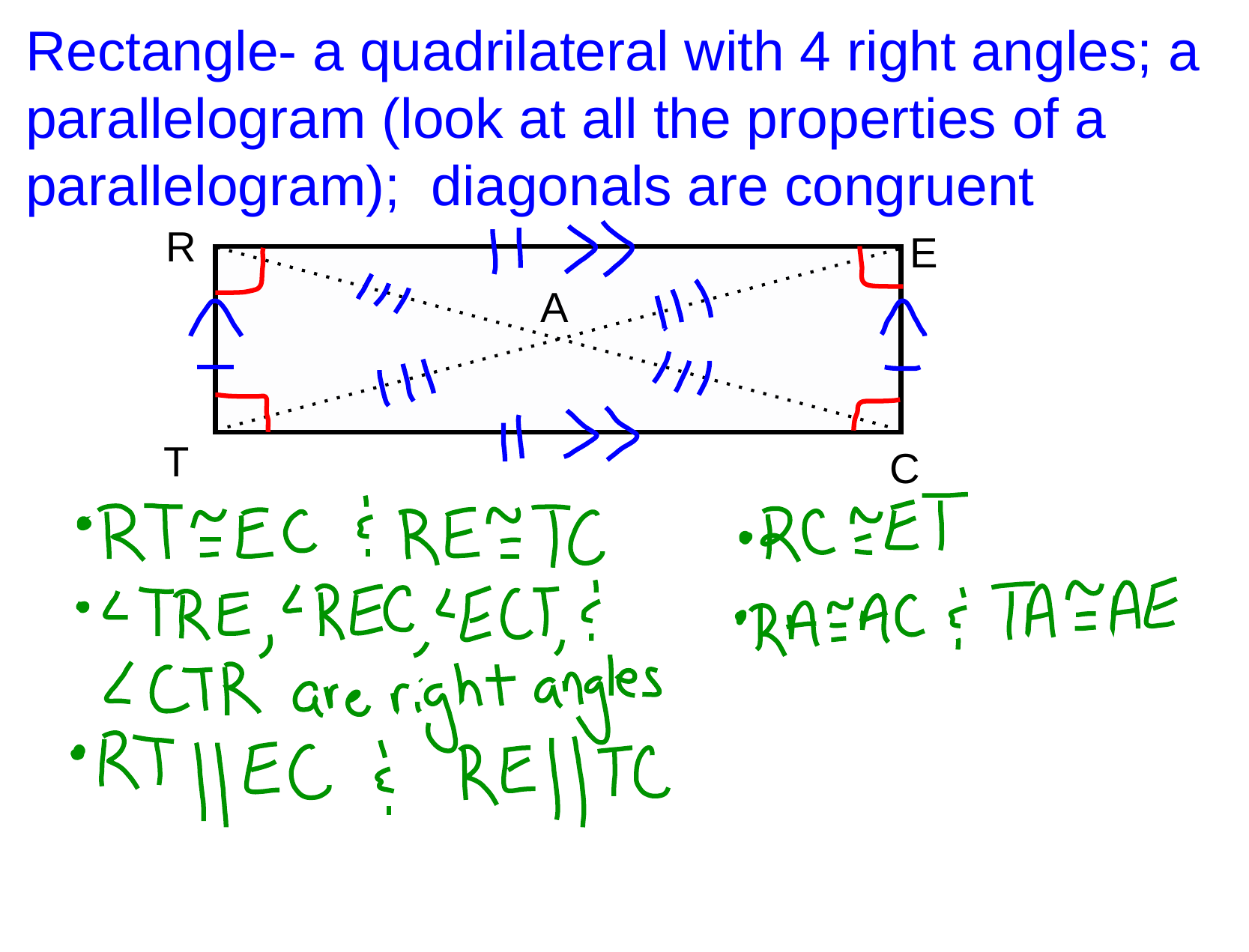

Rectangle- a quadrilateral with 4 right angles; a  parallelogram (look at all the properties of a parallelogram);  diagonals are congruent
R
E

A

T
C